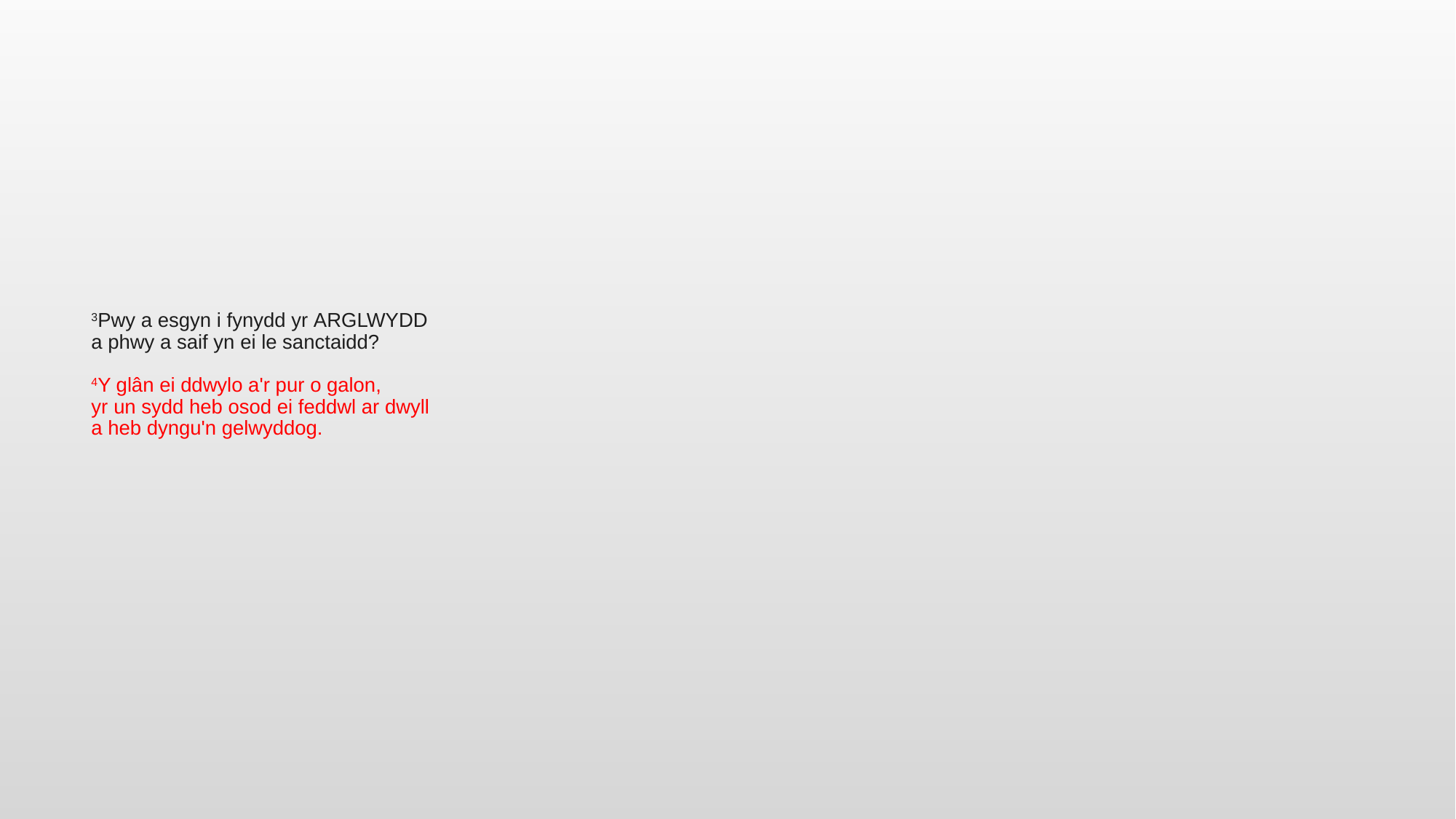

# 3Pwy a esgyn i fynydd yr ARGLWYDD a phwy a saif yn ei le sanctaidd? 4Y glân ei ddwylo a'r pur o galon, yr un sydd heb osod ei feddwl ar dwyll a heb dyngu'n gelwyddog.